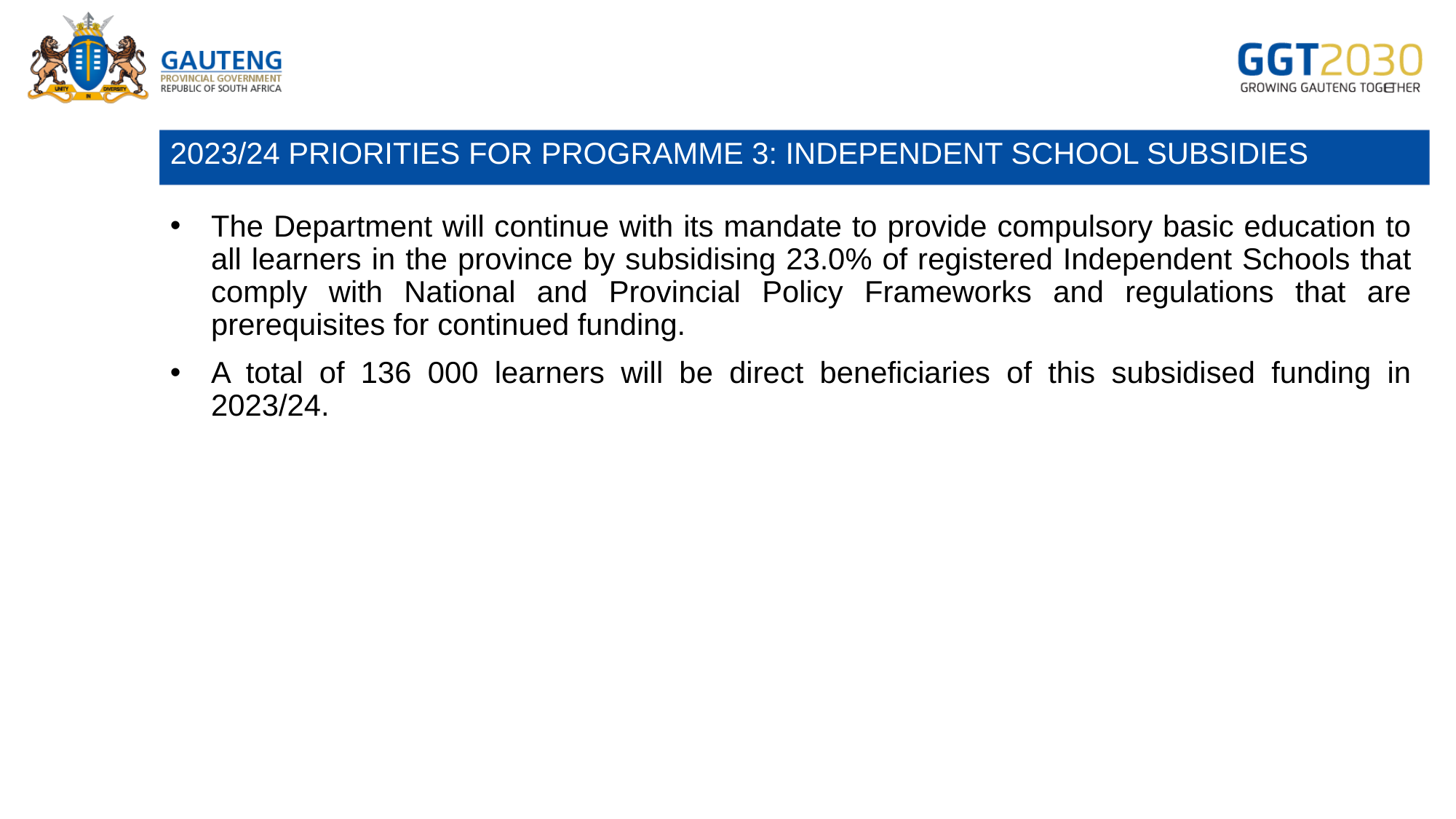

# 2023/24 PRIORITIES FOR PROGRAMME 3: INDEPENDENT SCHOOL SUBSIDIES
The Department will continue with its mandate to provide compulsory basic education to all learners in the province by subsidising 23.0% of registered Independent Schools that comply with National and Provincial Policy Frameworks and regulations that are prerequisites for continued funding.
A total of 136 000 learners will be direct beneficiaries of this subsidised funding in 2023/24.